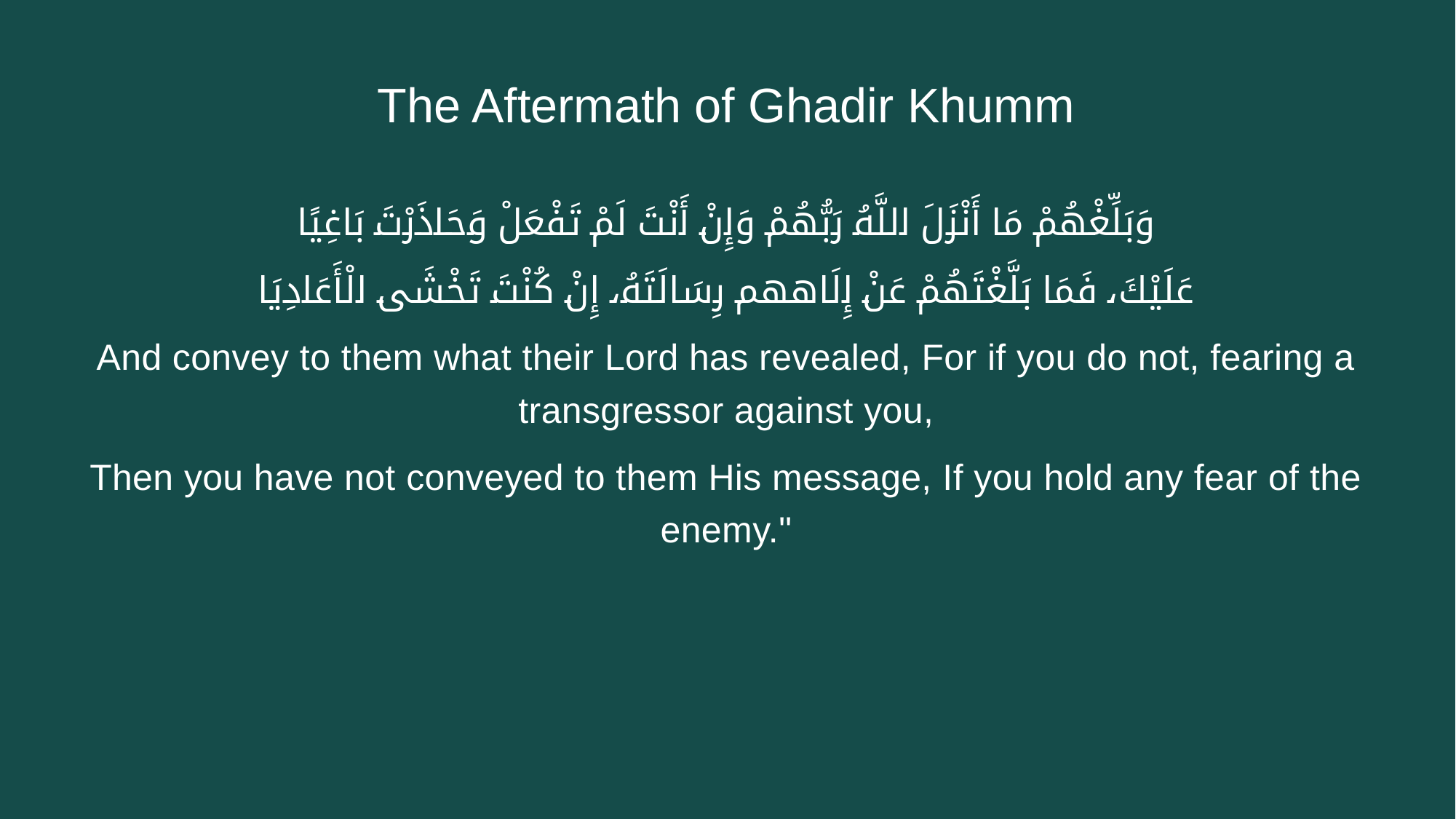

# The Aftermath of Ghadir Khumm
وَبَلِّغْهُمْ مَا أَنْزَلَ اللَّهُ رَبُّهُمْ وَإِنْ أَنْتَ لَمْ تَفْعَلْ وَحَاذَرْتَ بَاغِيًا
عَلَيْكَ، فَمَا بَلَّغْتَهُمْ عَنْ إِلَاههم رِسَالَتَهُ، إِنْ كُنْتَ تَخْشَى الْأَعَادِيَا
And convey to them what their Lord has revealed, For if you do not, fearing a transgressor against you,
Then you have not conveyed to them His message, If you hold any fear of the enemy."